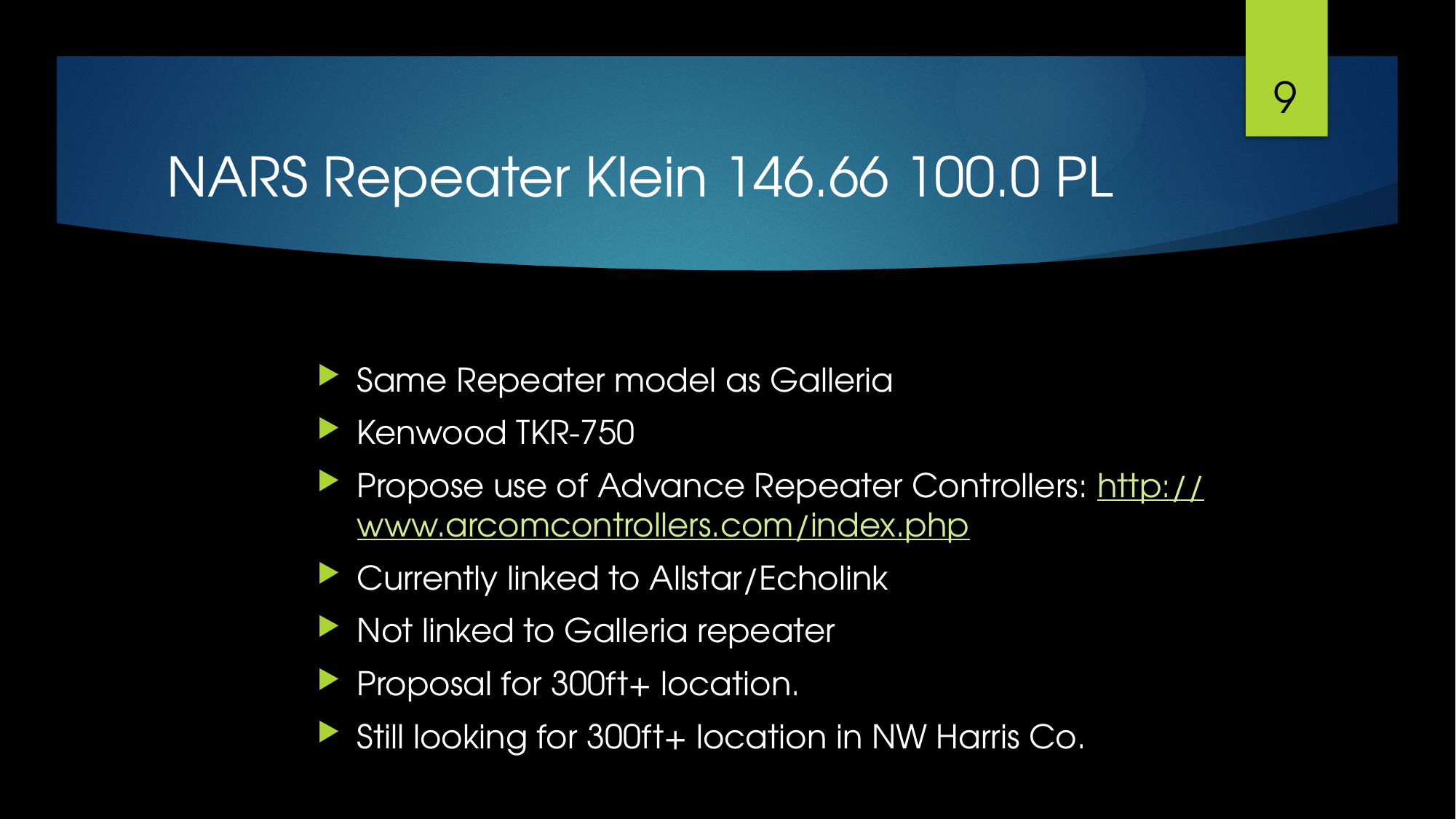

9
NARS Repeater Klein 146.66 100.0 PL
Same Repeater model as Galleria
Kenwood TKR-750
Propose use of Advance Repeater Controllers: http://www.arcomcontrollers.com/index.php
Currently linked to Allstar/Echolink
Not linked to Galleria repeater
Proposal for 300ft+ location.
Still looking for 300ft+ location in NW Harris Co.